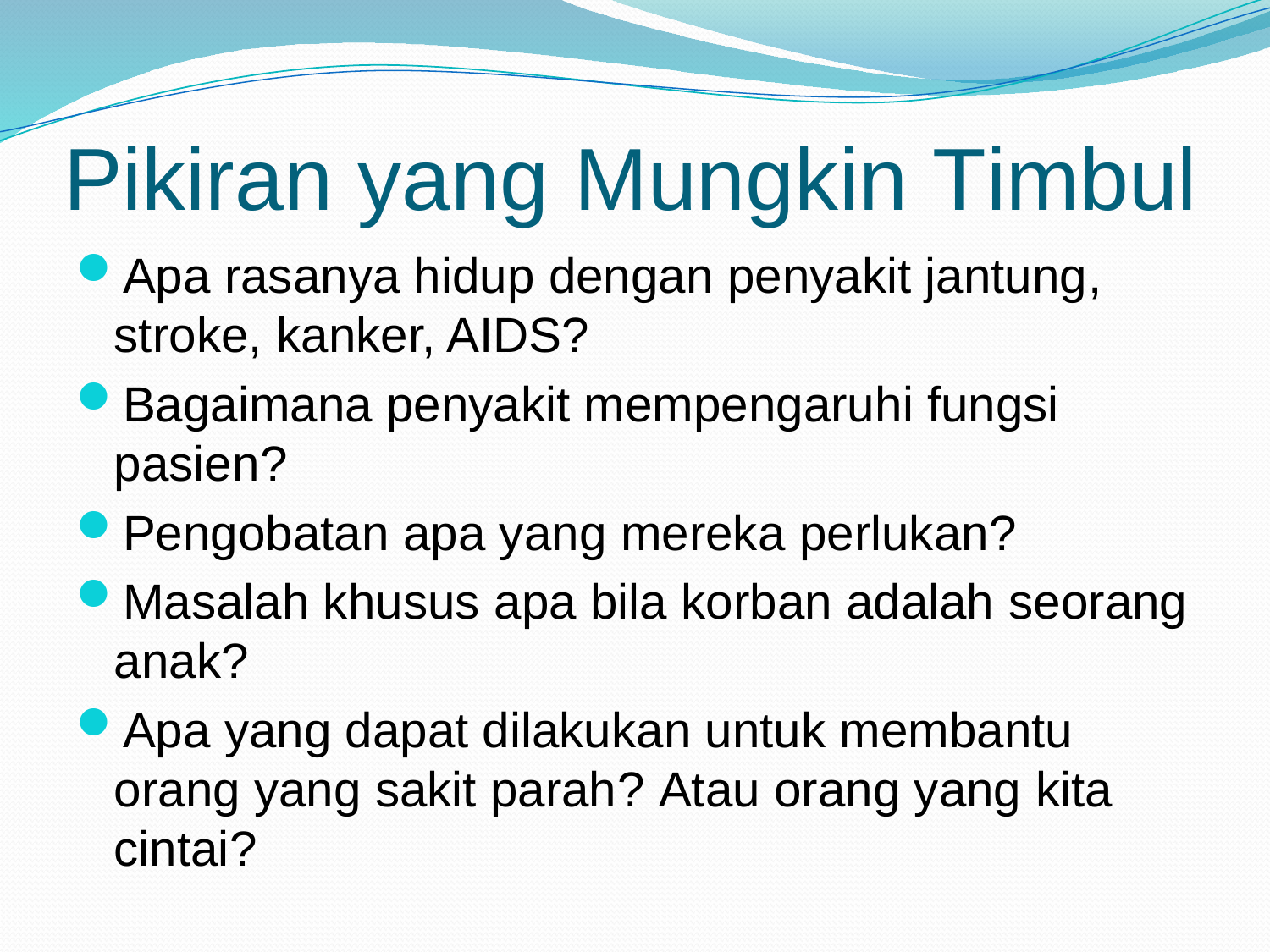

# Pikiran yang Mungkin Timbul
Apa rasanya hidup dengan penyakit jantung, stroke, kanker, AIDS?
Bagaimana penyakit mempengaruhi fungsi pasien?
Pengobatan apa yang mereka perlukan?
Masalah khusus apa bila korban adalah seorang anak?
Apa yang dapat dilakukan untuk membantu orang yang sakit parah? Atau orang yang kita cintai?